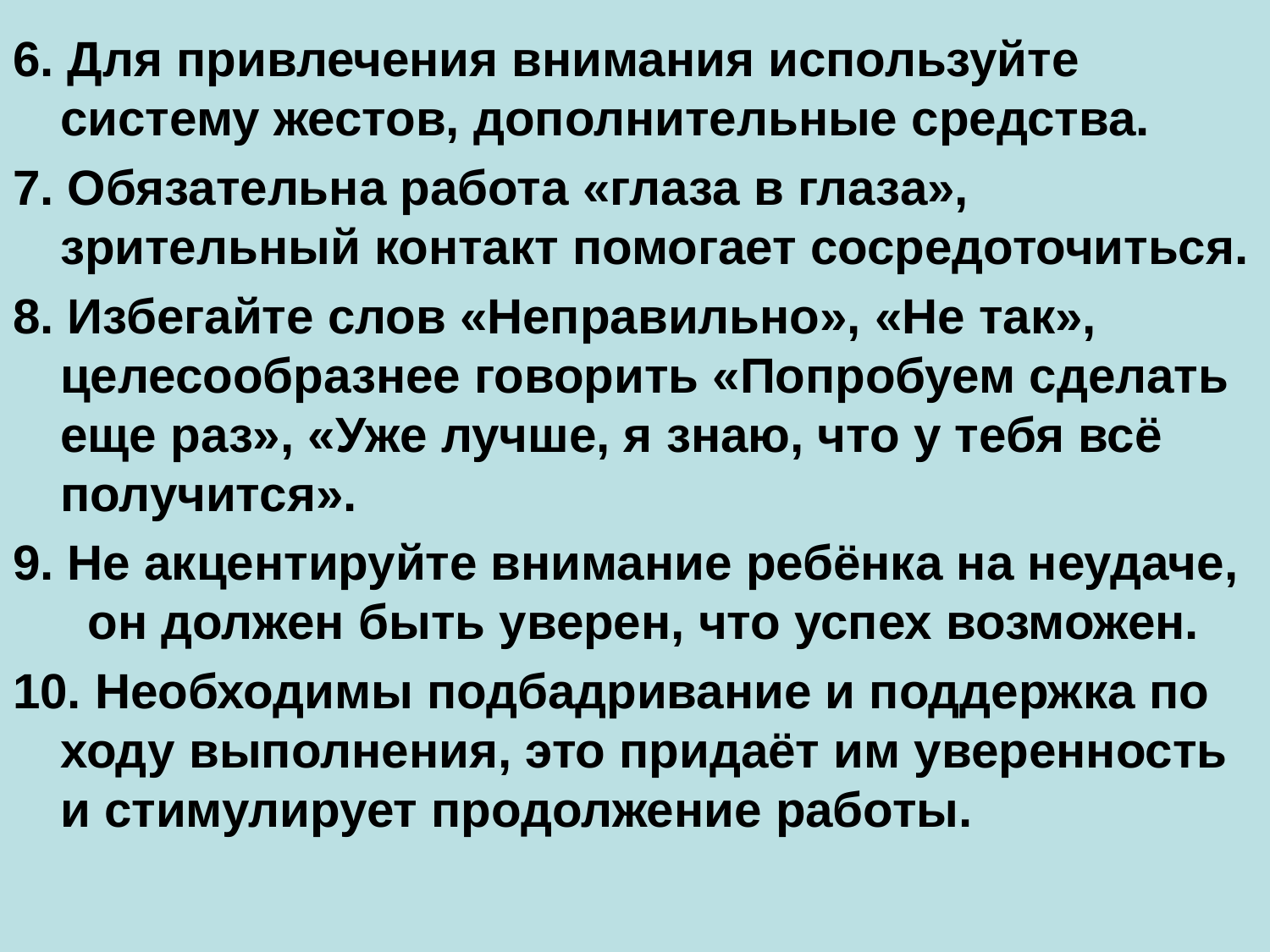

#
6. Для привлечения внимания используйте систему жестов, дополнительные средства.
7. Обязательна работа «глаза в глаза», зрительный контакт помогает сосредоточиться.
8. Избегайте слов «Неправильно», «Не так», целесообразнее говорить «Попробуем сделать еще раз», «Уже лучше, я знаю, что у тебя всё получится».
9. Не акцентируйте внимание ребёнка на неудаче,    он должен быть уверен, что успех возможен.
10. Необходимы подбадривание и поддержка по ходу выполнения, это придаёт им уверенность и стимулирует продолжение работы.